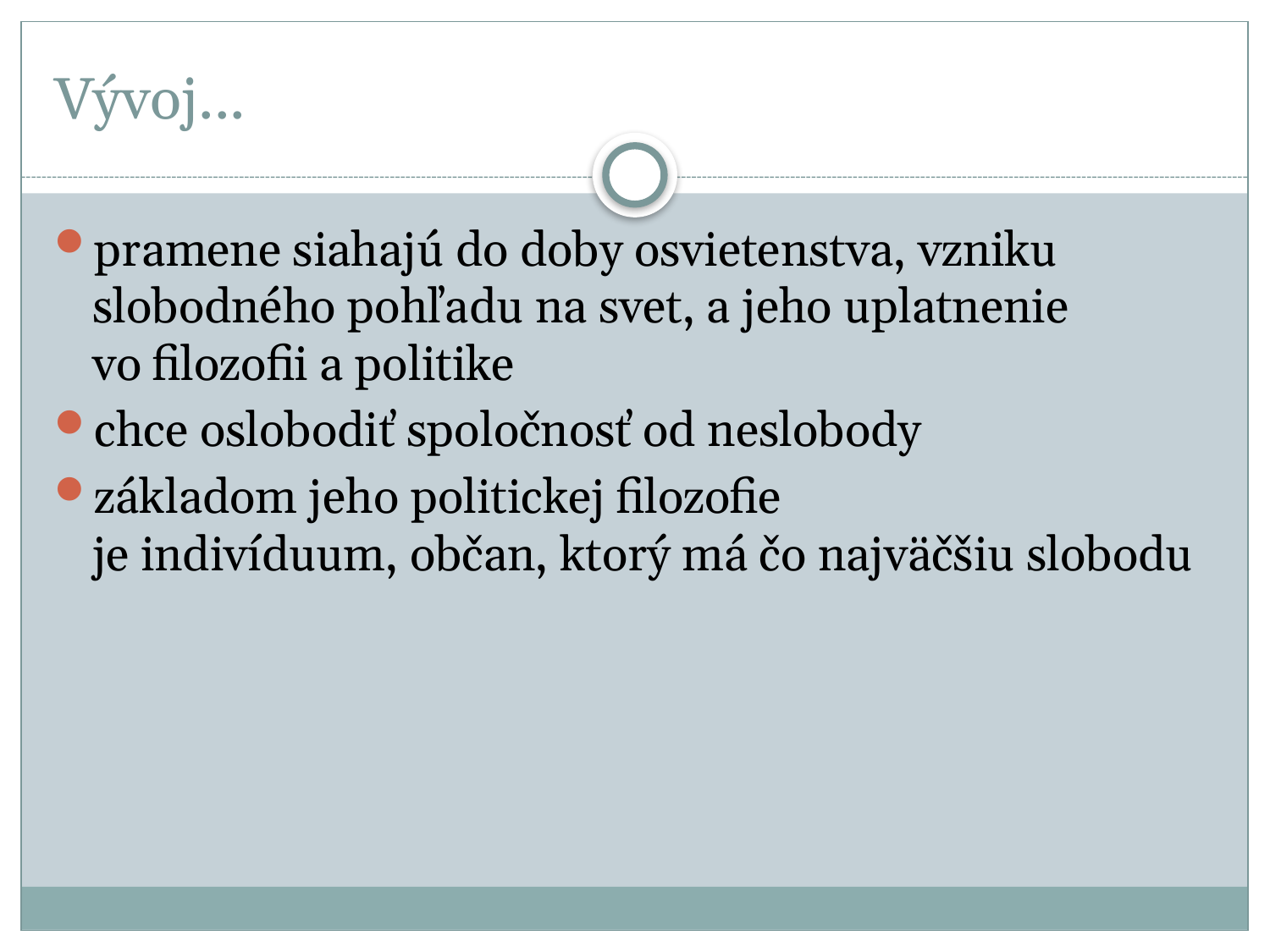

# Vývoj...
pramene siahajú do doby osvietenstva, vzniku slobodného pohľadu na svet, a jeho uplatnenie vo filozofii a politike
chce oslobodiť spoločnosť od neslobody
základom jeho politickej filozofie je indivíduum, občan, ktorý má čo najväčšiu slobodu